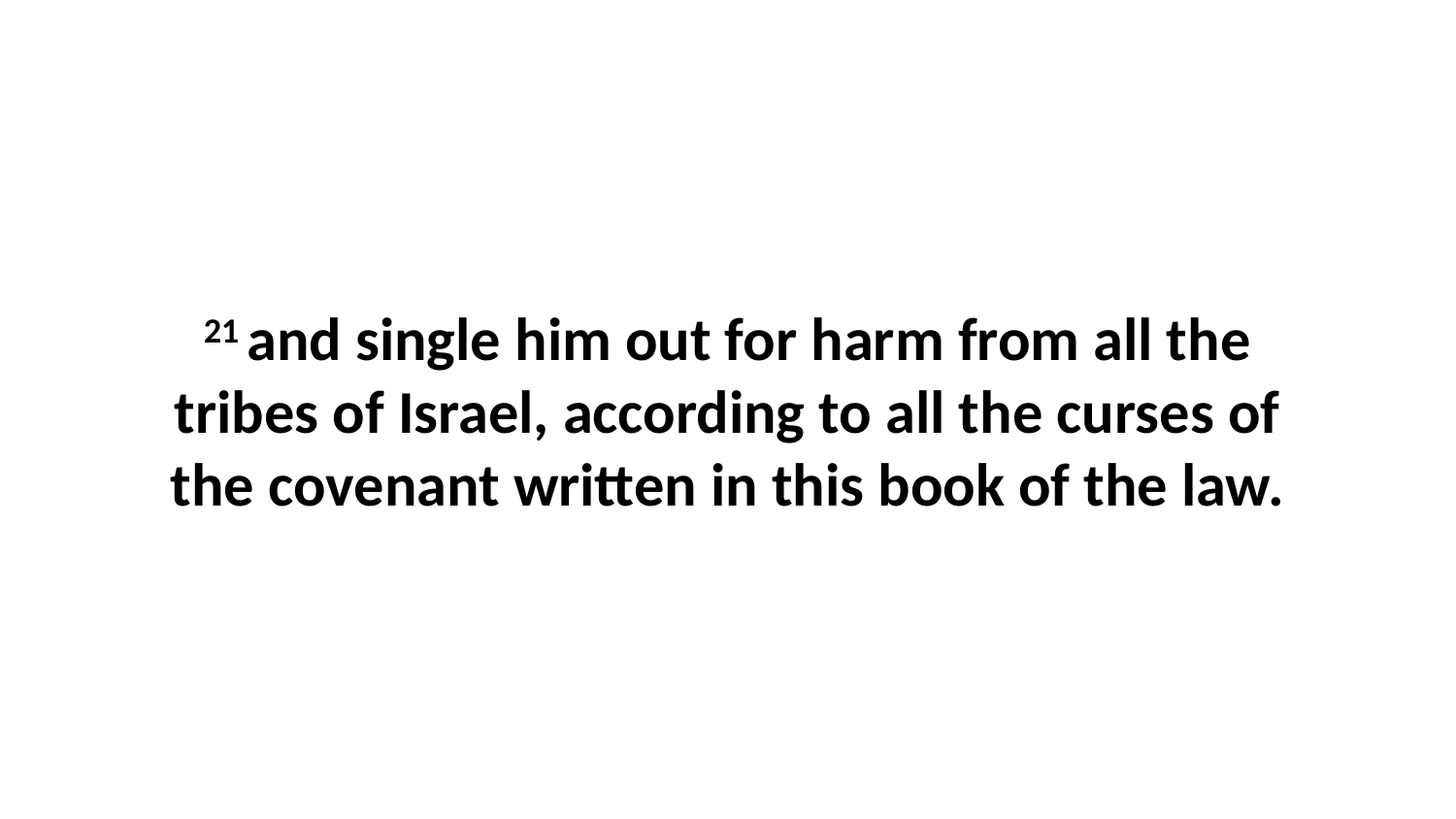

21 and single him out for harm from all the tribes of Israel, according to all the curses of the covenant written in this book of the law.